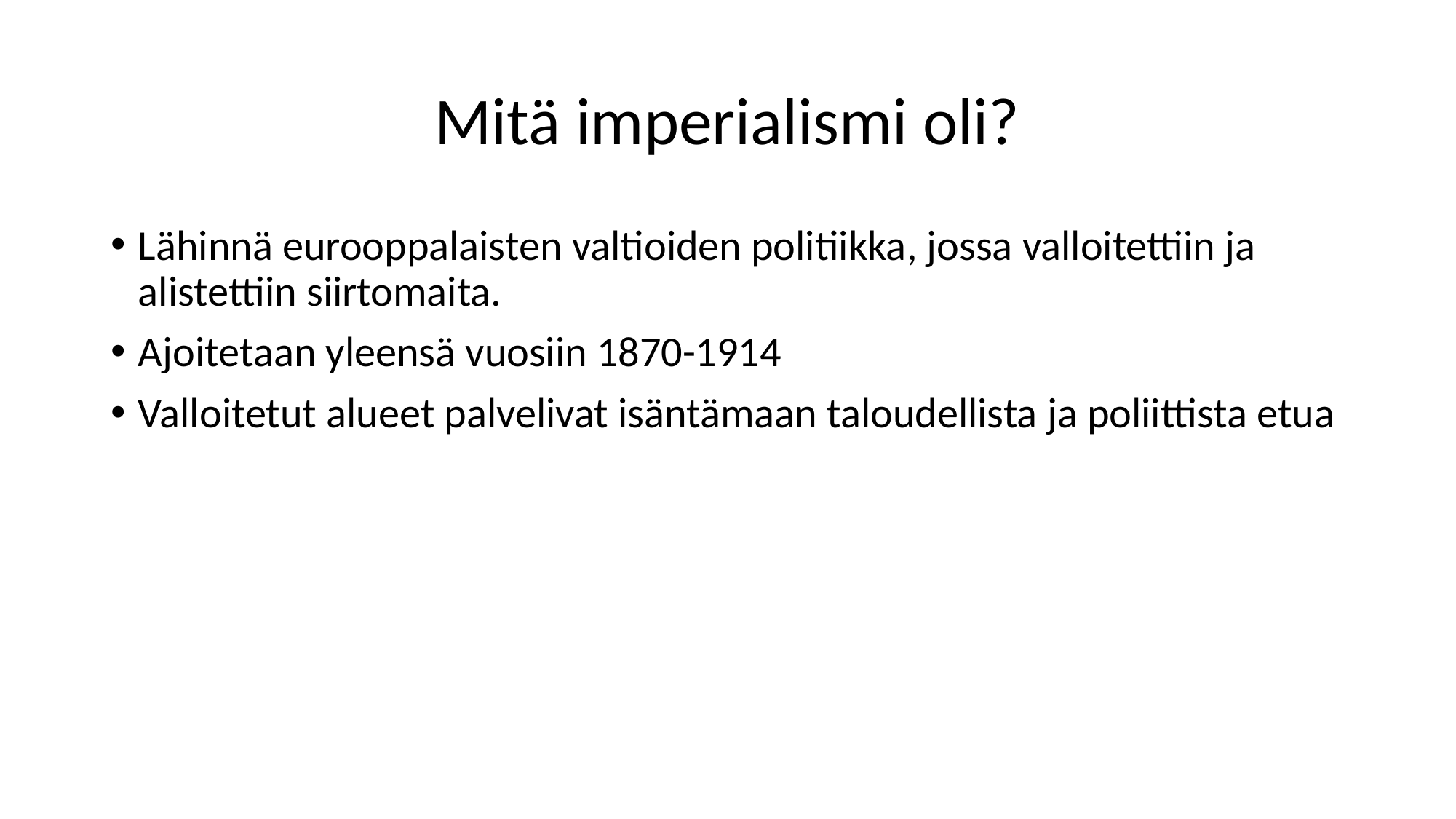

# Mitä imperialismi oli?
Lähinnä eurooppalaisten valtioiden politiikka, jossa valloitettiin ja alistettiin siirtomaita.
Ajoitetaan yleensä vuosiin 1870-1914
Valloitetut alueet palvelivat isäntämaan taloudellista ja poliittista etua